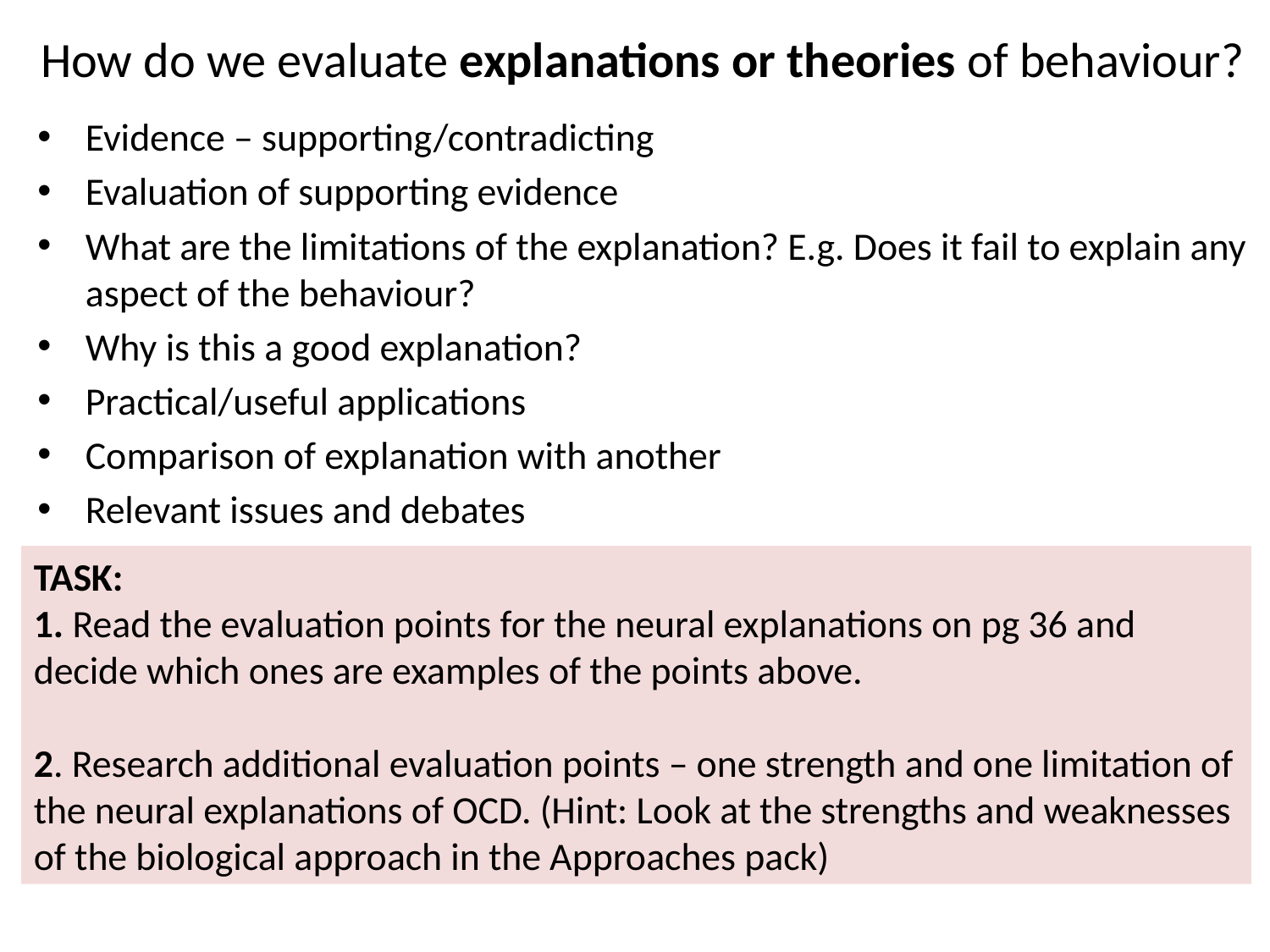

# How do we evaluate explanations or theories of behaviour?
Evidence – supporting/contradicting
Evaluation of supporting evidence
What are the limitations of the explanation? E.g. Does it fail to explain any aspect of the behaviour?
Why is this a good explanation?
Practical/useful applications
Comparison of explanation with another
Relevant issues and debates
TASK:
1. Read the evaluation points for the neural explanations on pg 36 and decide which ones are examples of the points above.

2. Research additional evaluation points – one strength and one limitation of the neural explanations of OCD. (Hint: Look at the strengths and weaknesses of the biological approach in the Approaches pack)